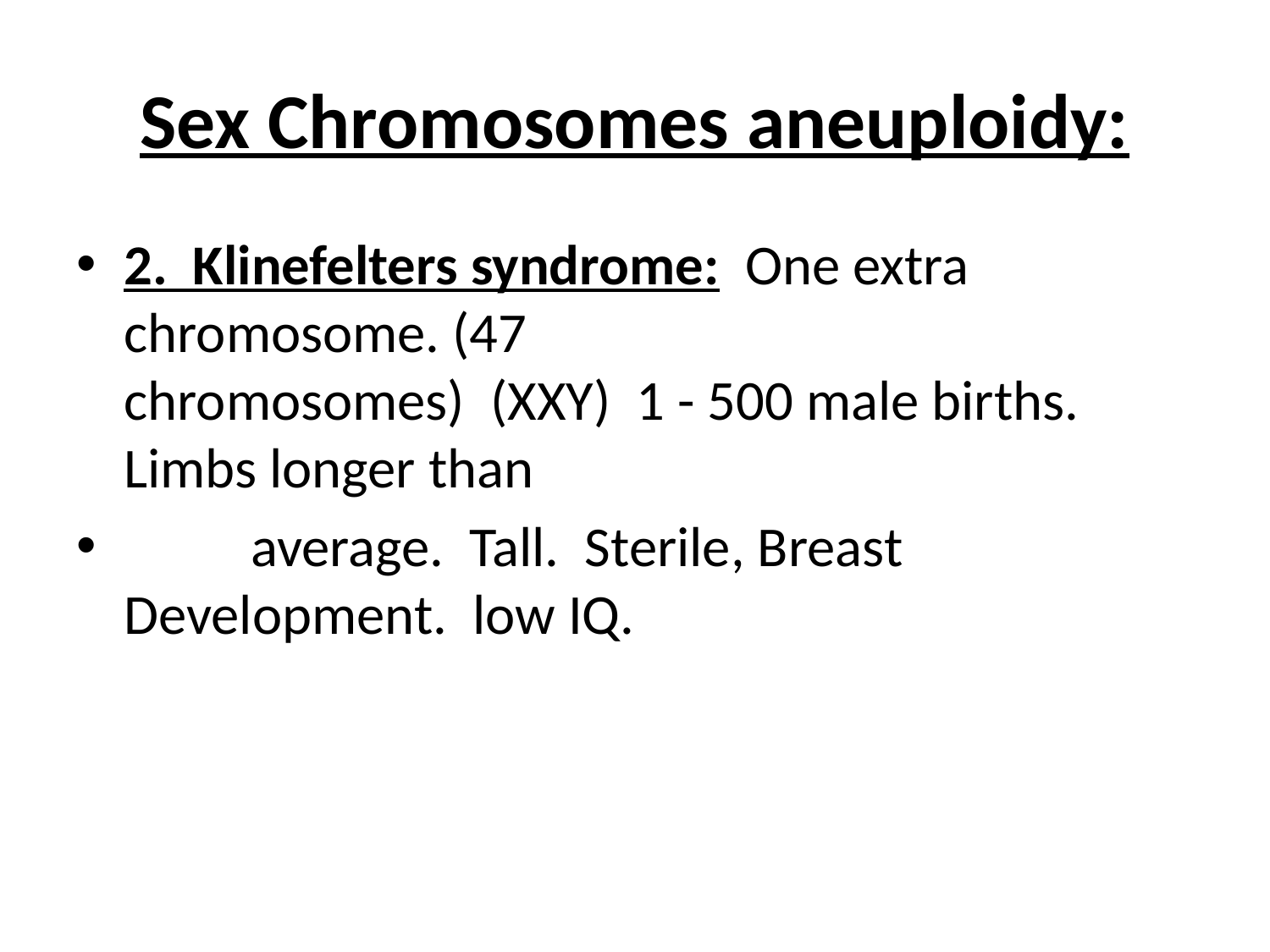

# Sex Chromosomes aneuploidy:
2.  Klinefelters syndrome:  One extra chromosome. (47 				chromosomes)  (XXY)  1 - 500 male births.  Limbs longer than
	average.  Tall.  Sterile, Breast Development.  low IQ.